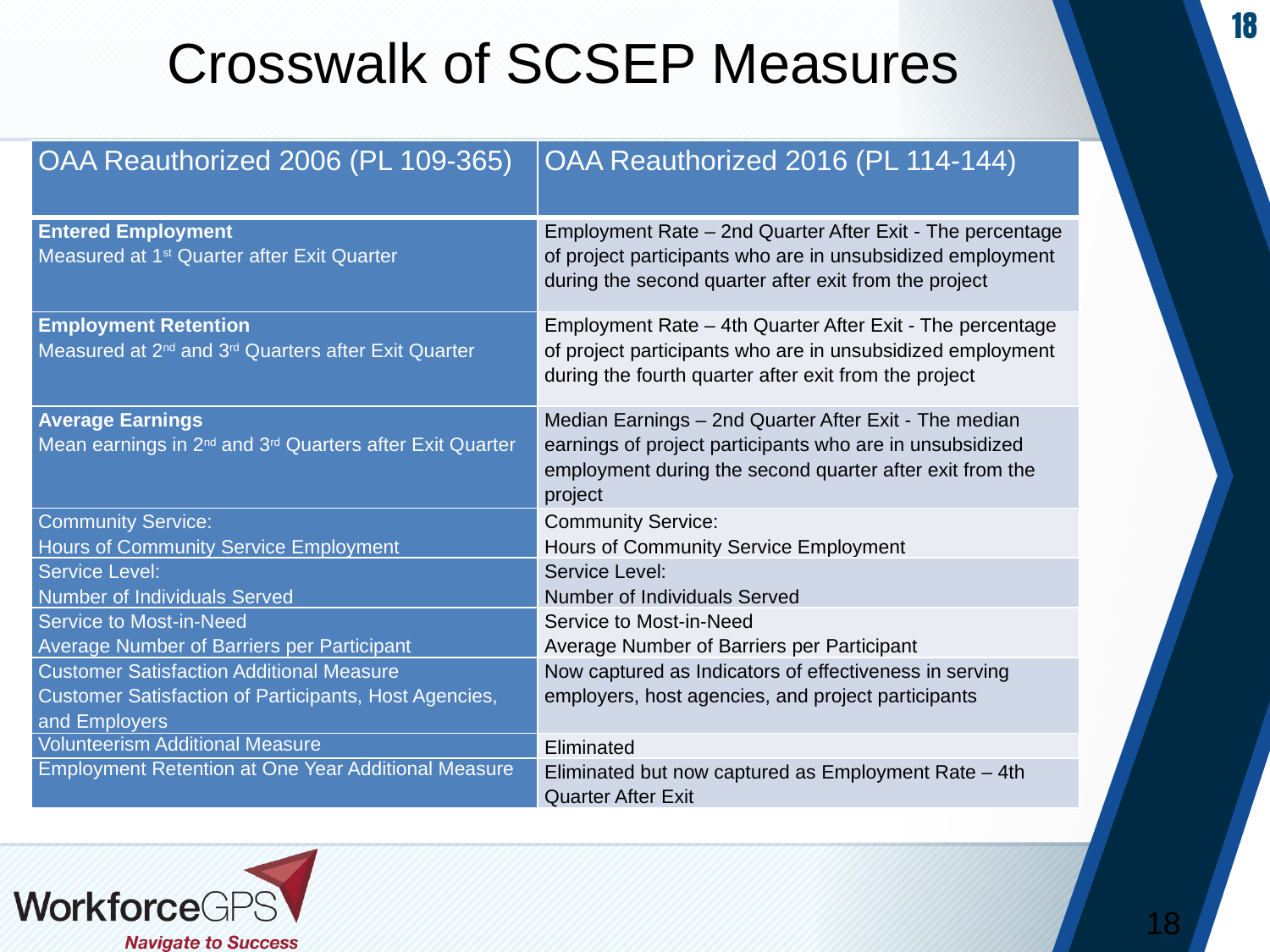

Crosswalk of SCSEP Measures

| OAA Reauthorized 2006 (PL 109-365) | OAA Reauthorized 2016 (PL 114-144) |
| --- | --- |
| Entered Employment Measured at 1st Quarter after Exit Quarter | Employment Rate – 2nd Quarter After Exit - The percentage of project participants who are in unsubsidized employment during the second quarter after exit from the project |
| Employment Retention Measured at 2nd and 3rd Quarters after Exit Quarter | Employment Rate – 4th Quarter After Exit - The percentage of project participants who are in unsubsidized employment during the fourth quarter after exit from the project |
| Average Earnings Mean earnings in 2nd and 3rd Quarters after Exit Quarter | Median Earnings – 2nd Quarter After Exit - The median earnings of project participants who are in unsubsidized employment during the second quarter after exit from the project |
| Community Service: Hours of Community Service Employment | Community Service: Hours of Community Service Employment |
| Service Level: Number of Individuals Served | Service Level: Number of Individuals Served |
| Service to Most-in-Need Average Number of Barriers per Participant | Service to Most-in-Need Average Number of Barriers per Participant |
| Customer Satisfaction Additional Measure Customer Satisfaction of Participants, Host Agencies, and Employers | Now captured as Indicators of effectiveness in serving employers, host agencies, and project participants |
| Volunteerism Additional Measure | Eliminated |
| Employment Retention at One Year Additional Measure | Eliminated but now captured as Employment Rate – 4th Quarter After Exit |
18